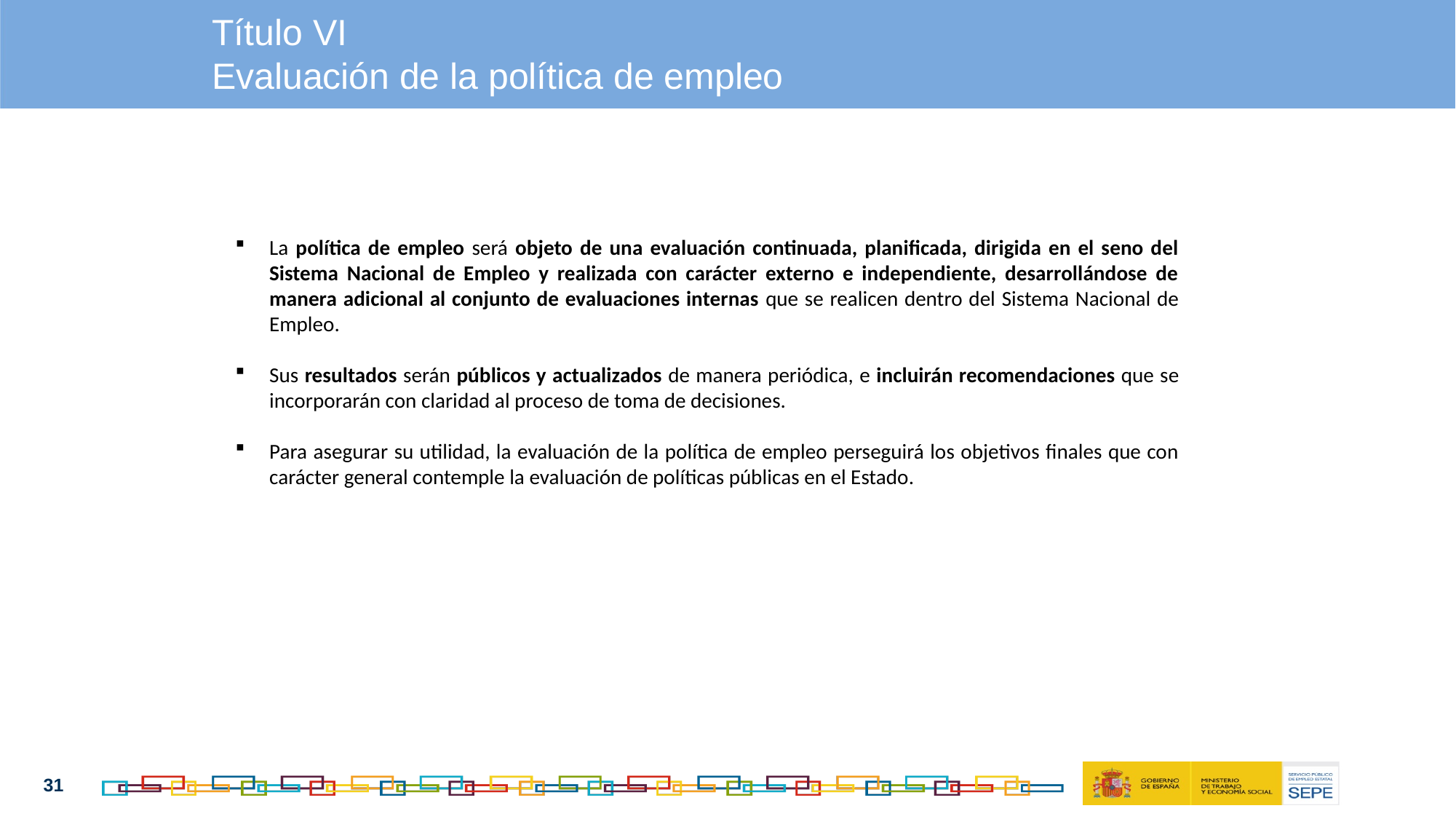

Título VI
Evaluación de la política de empleo

La política de empleo será objeto de una evaluación continuada, planificada, dirigida en el seno del Sistema Nacional de Empleo y realizada con carácter externo e independiente, desarrollándose de manera adicional al conjunto de evaluaciones internas que se realicen dentro del Sistema Nacional de Empleo.

Sus resultados serán públicos y actualizados de manera periódica, e incluirán recomendaciones que se incorporarán con claridad al proceso de toma de decisiones.

Para asegurar su utilidad, la evaluación de la política de empleo perseguirá los objetivos finales que con carácter general contemple la evaluación de políticas públicas en el Estado.

31